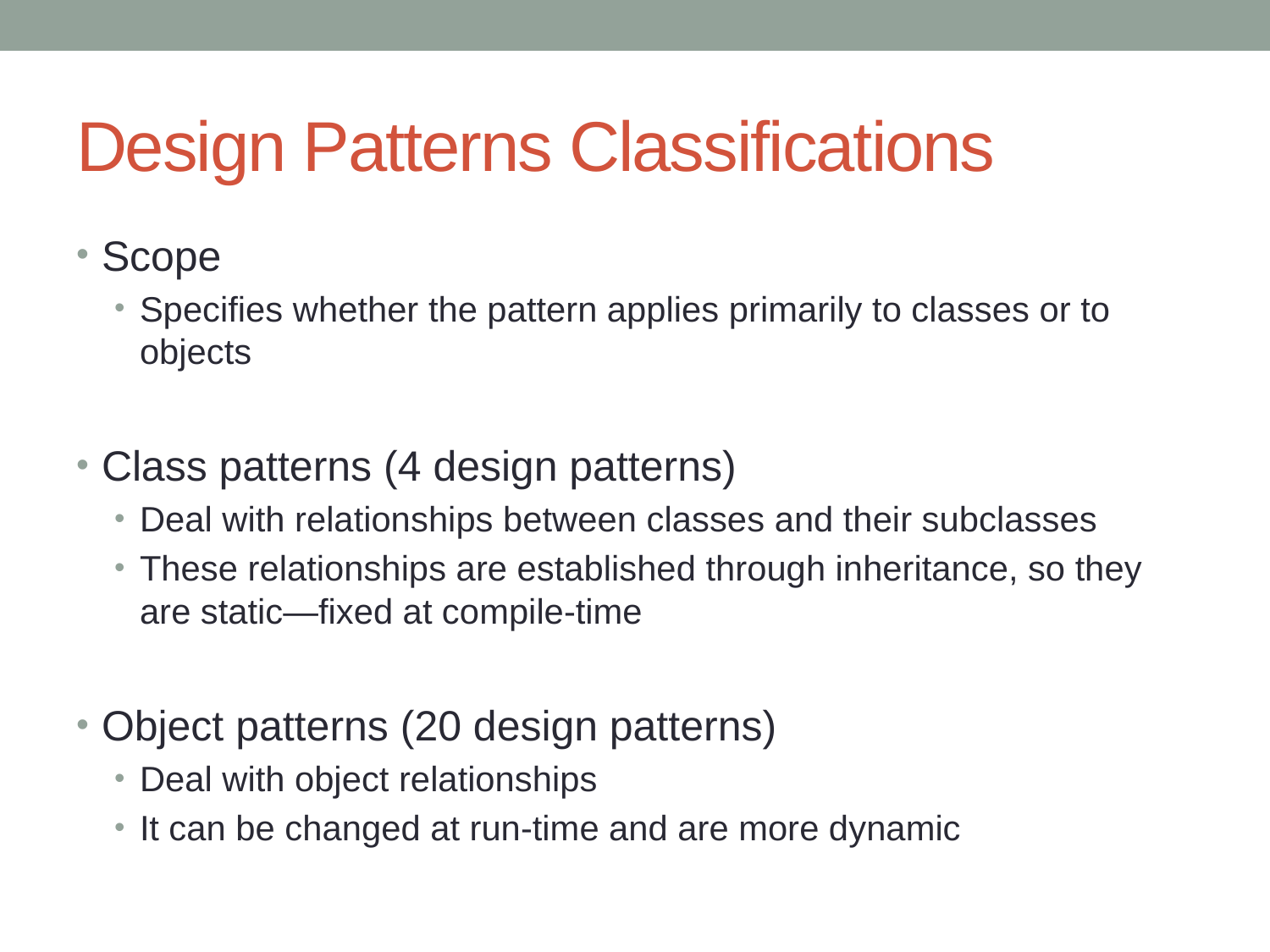

# Design Patterns Classifications
Scope
Specifies whether the pattern applies primarily to classes or to objects

Class patterns (4 design patterns)
Deal with relationships between classes and their subclasses
These relationships are established through inheritance, so they are static—fixed at compile-time

Object patterns (20 design patterns)
Deal with object relationships
It can be changed at run-time and are more dynamic